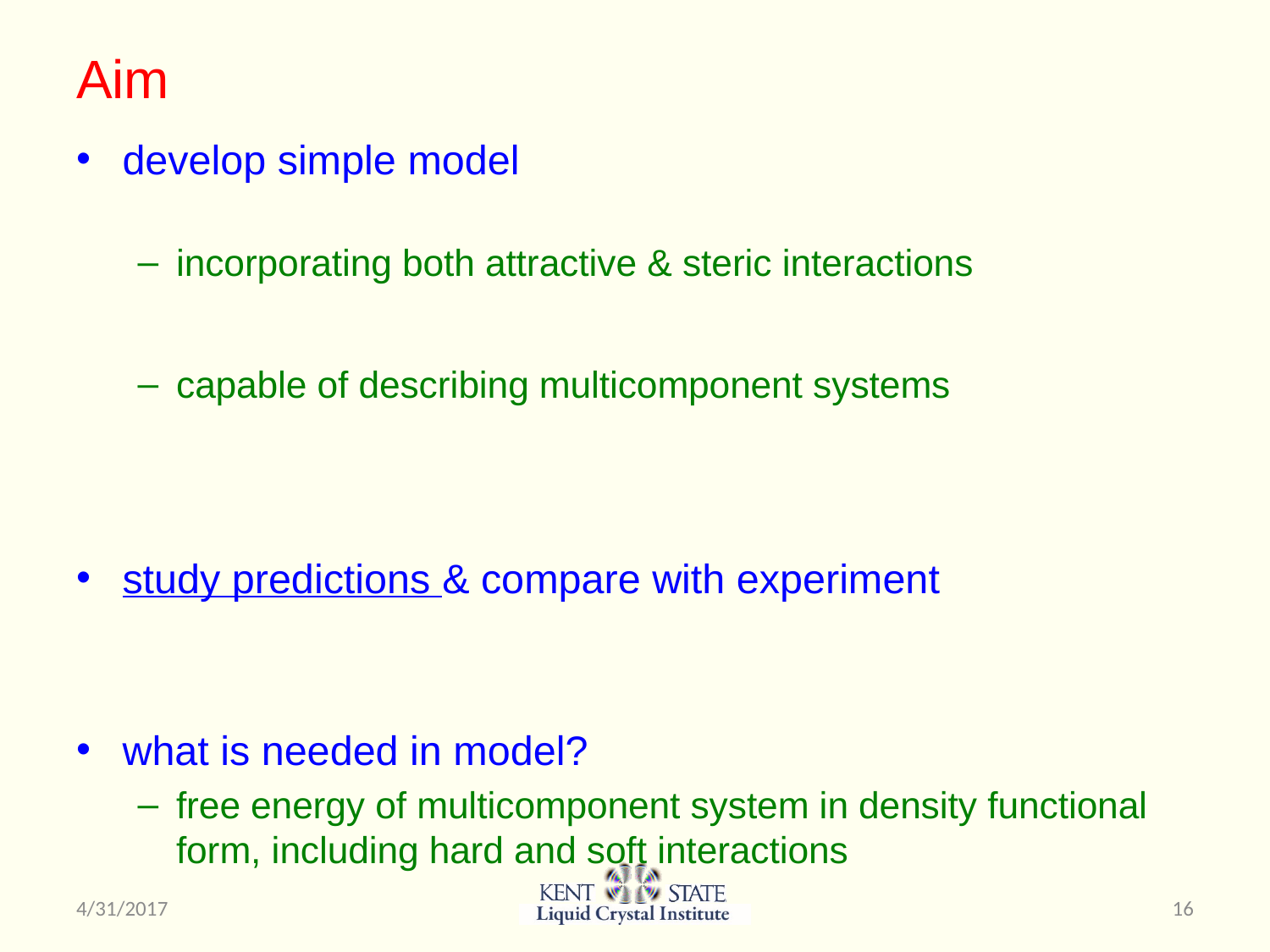

# Aim
develop simple model

incorporating both attractive & steric interactions

capable of describing multicomponent systems

study predictions & compare with experiment

what is needed in model?
free energy of multicomponent system in density functional form, including hard and soft interactions

4/31/2017
16